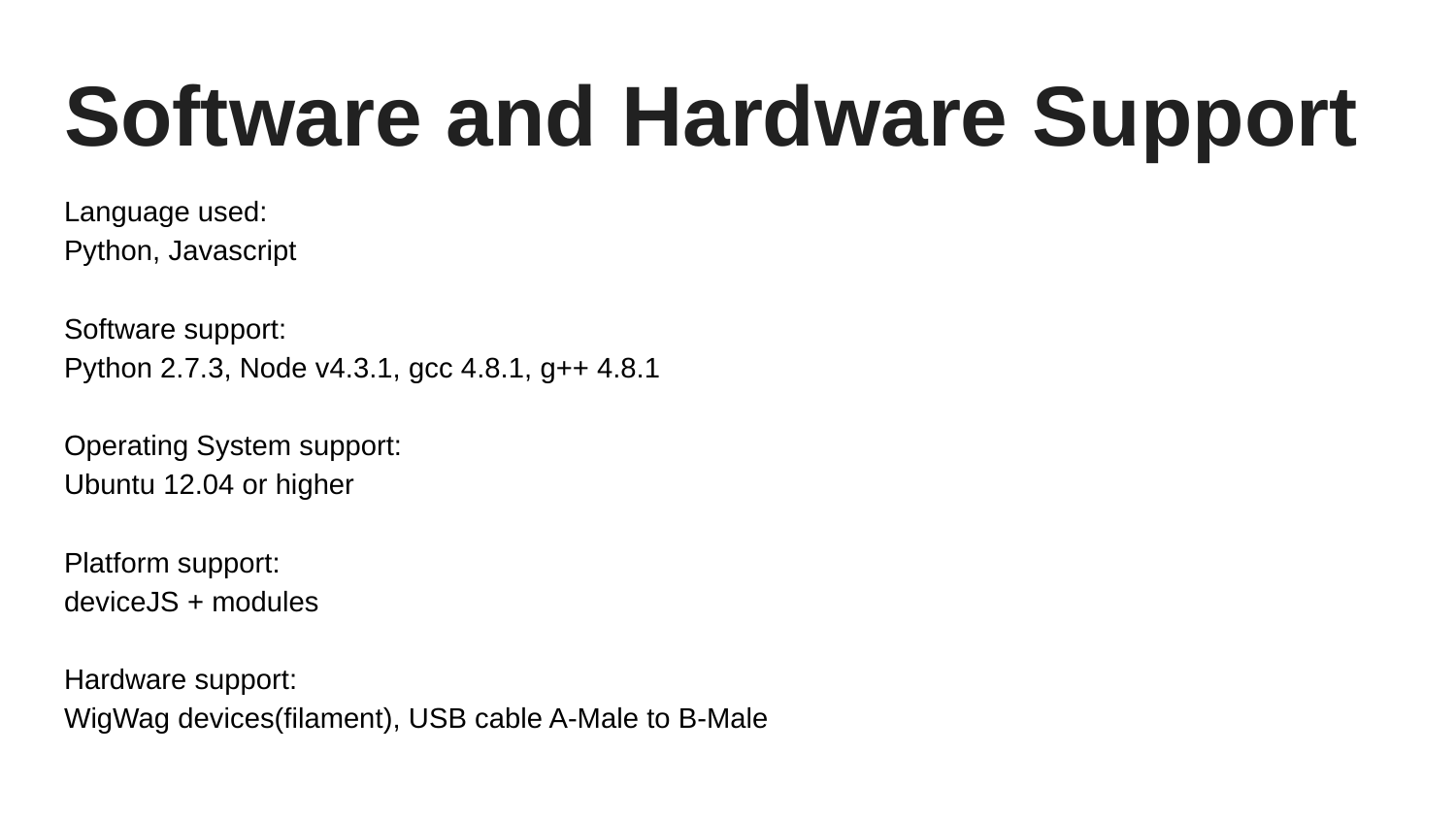

# Software and Hardware Support
Language used:
Python, Javascript

Software support:
Python 2.7.3, Node v4.3.1, gcc 4.8.1, g++ 4.8.1

Operating System support:
Ubuntu 12.04 or higher

Platform support:
deviceJS + modules

Hardware support:
WigWag devices(filament), USB cable A-Male to B-Male